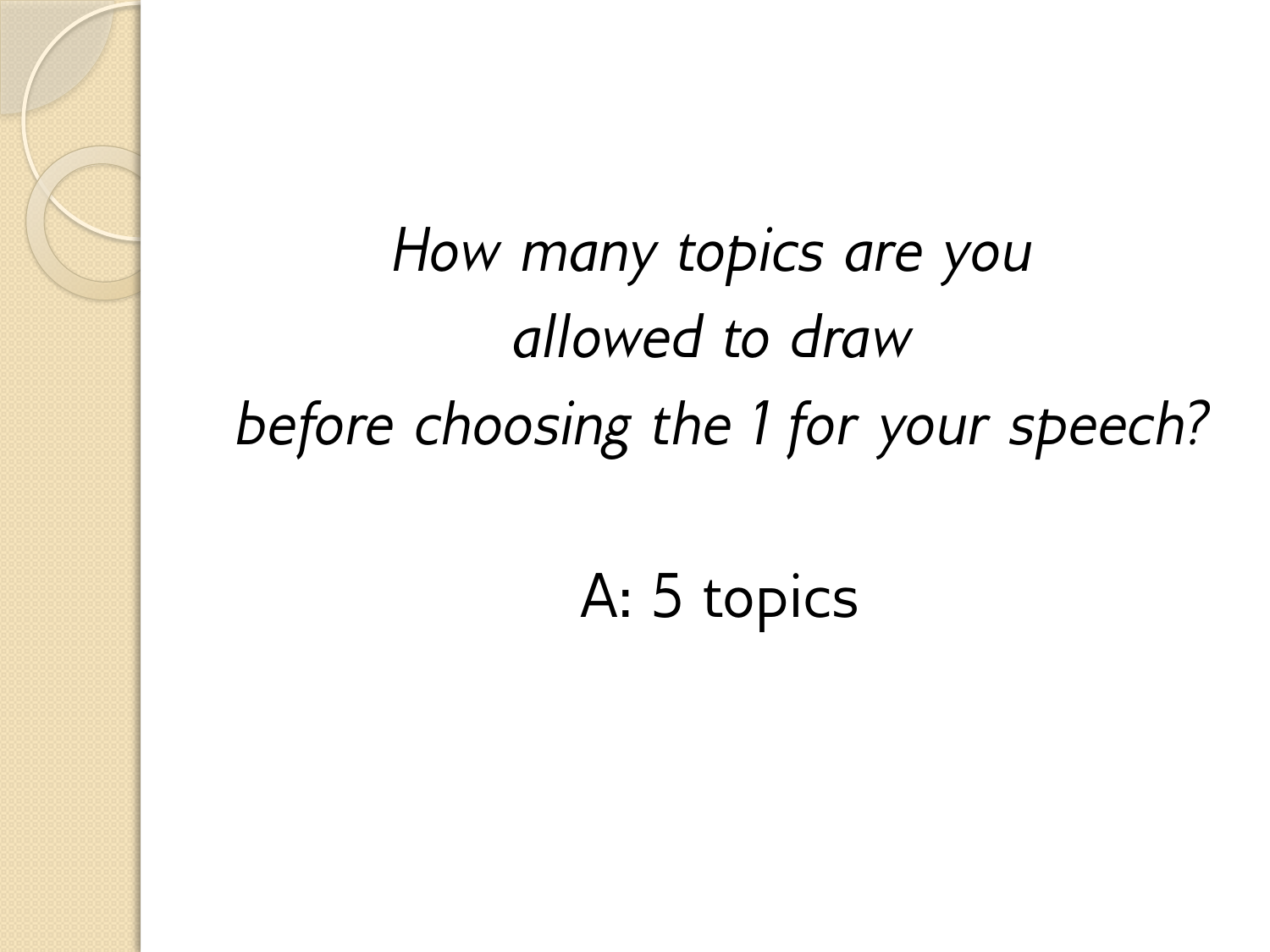

How many topics are you
allowed to draw
before choosing the 1 for your speech?

A: 5 topics